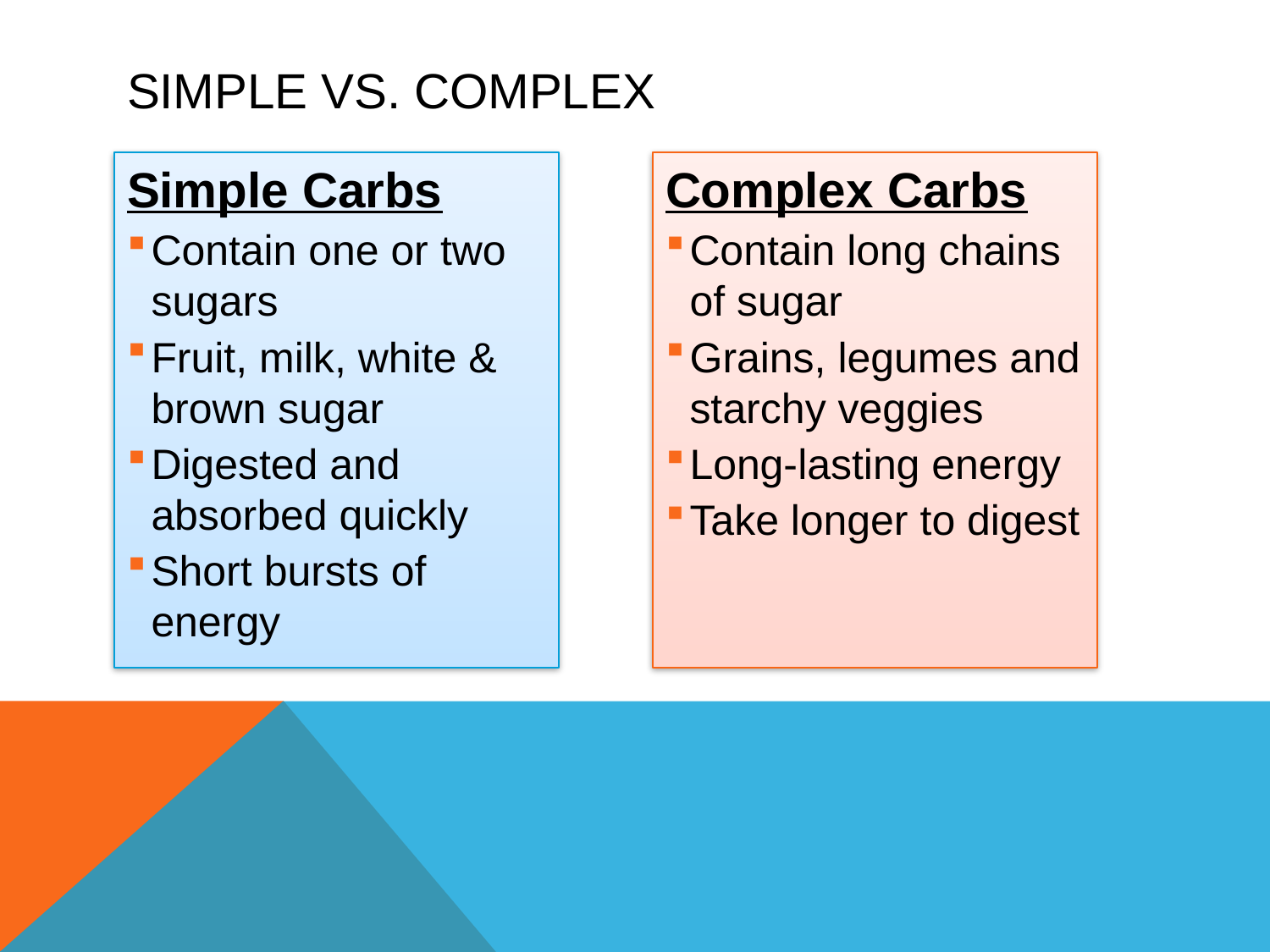

# Simple vs. complex
Simple Carbs
Contain one or two sugars
Fruit, milk, white & brown sugar
Digested and absorbed quickly
Short bursts of energy
Complex Carbs
Contain long chains of sugar
Grains, legumes and starchy veggies
Long-lasting energy
Take longer to digest